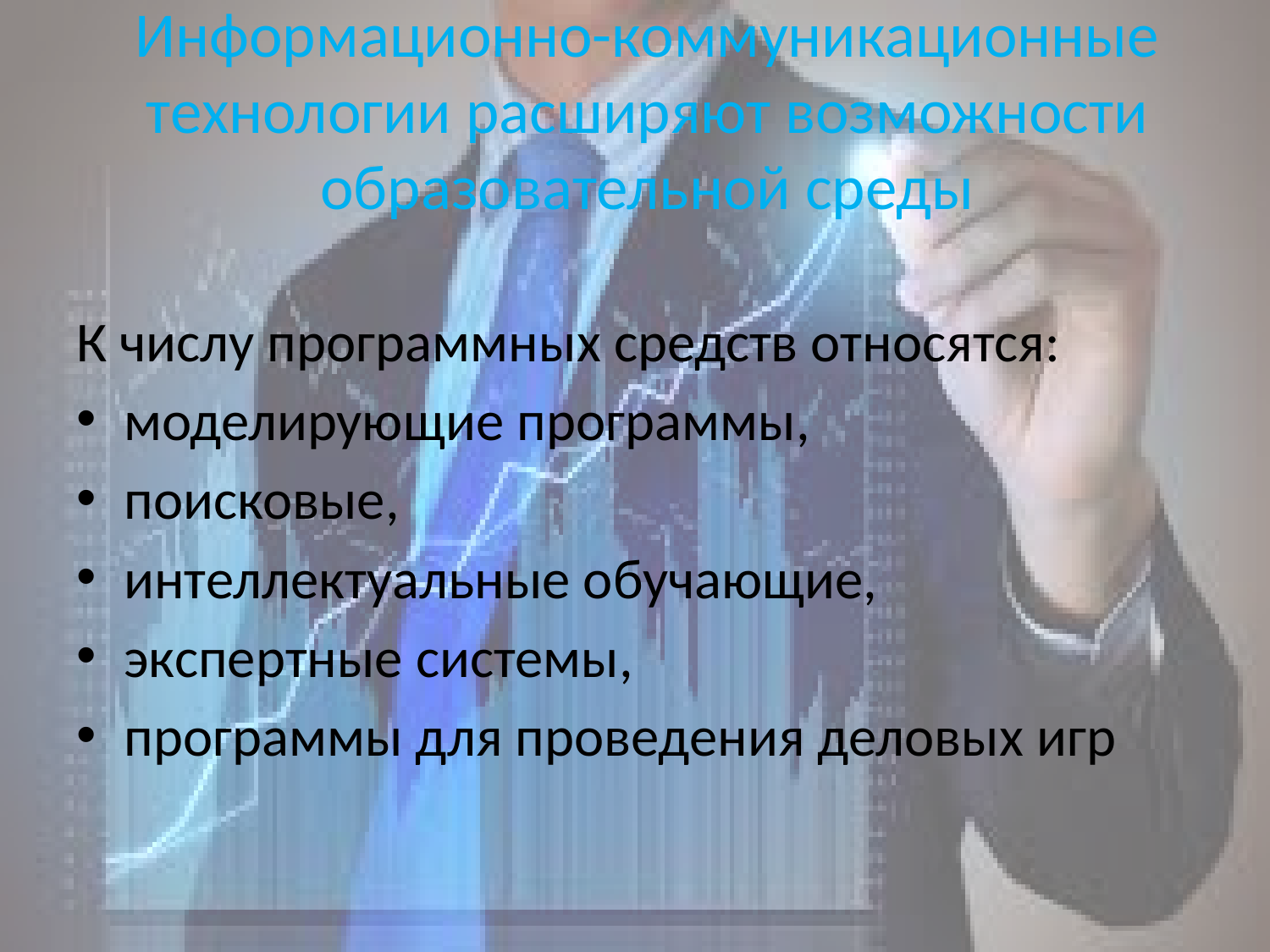

# Информационно-коммуникационные технологии расширяют возможности образовательной среды
К числу программных средств относятся:
моделирующие программы,
поисковые,
интеллектуальные обучающие,
экспертные системы,
программы для проведения деловых игр